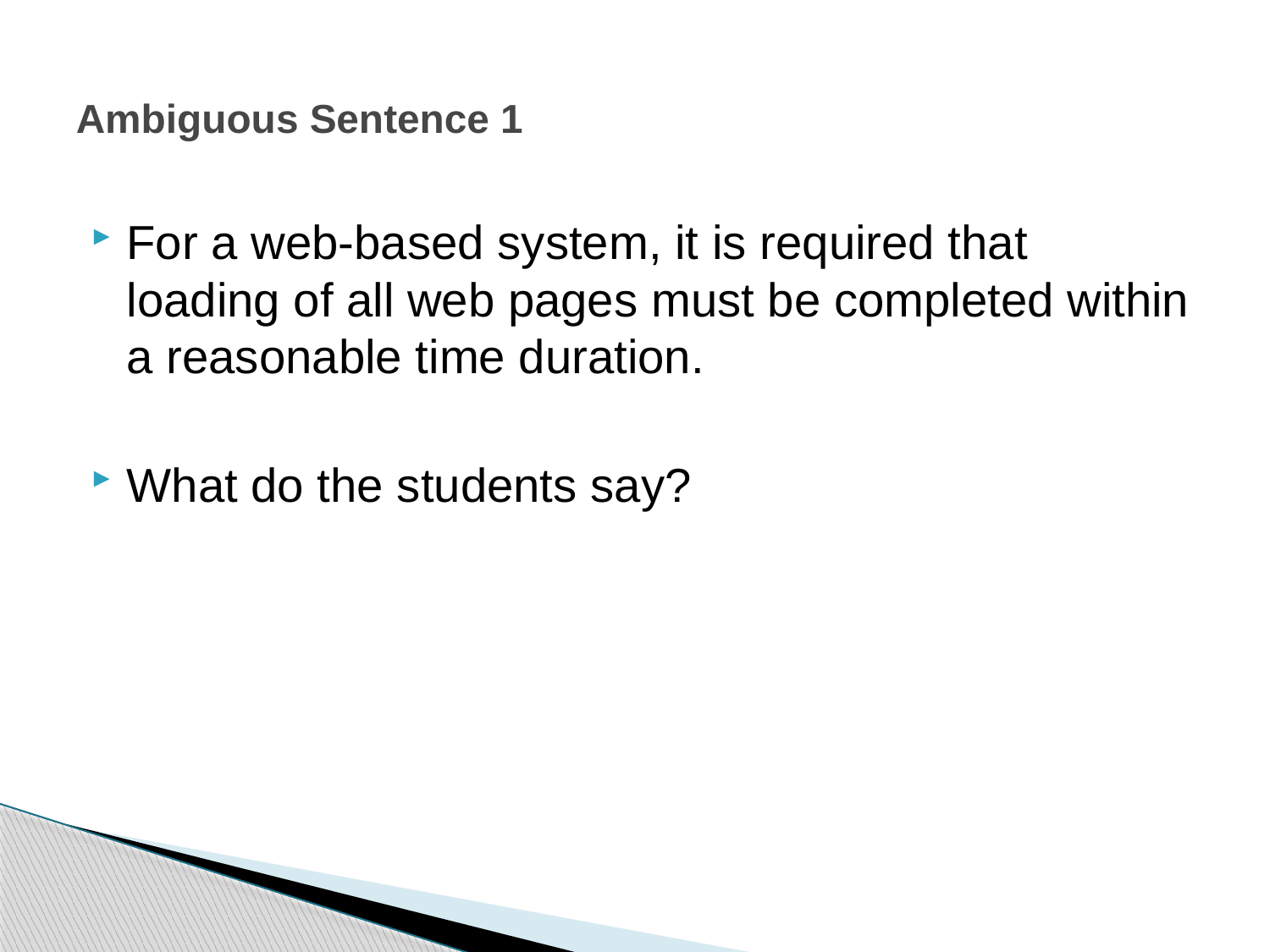

# Ambiguous Sentence 1
For a web-based system, it is required that loading of all web pages must be completed within a reasonable time duration.

What do the students say?